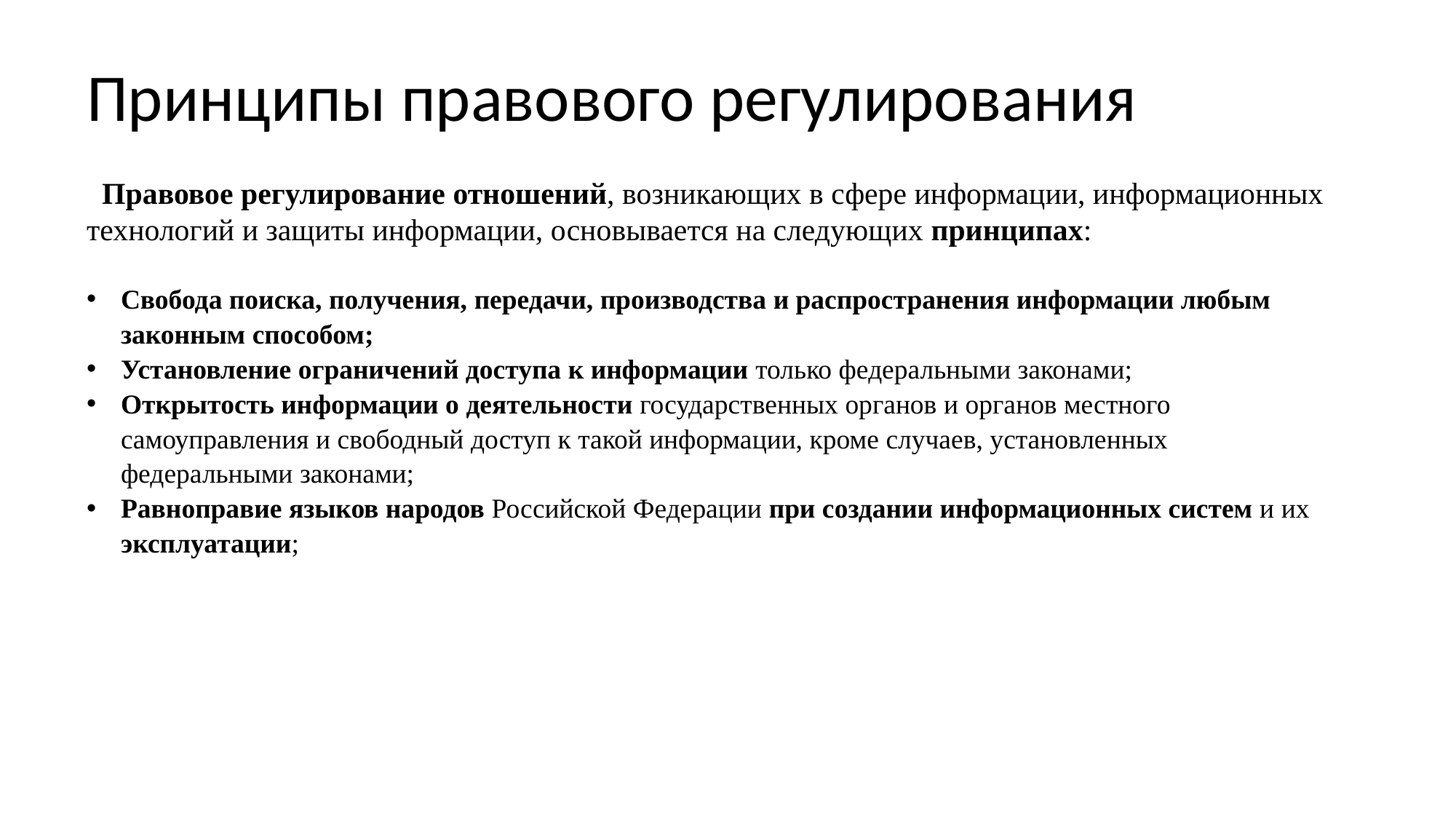

# Принципы правового регулирования
  Правовое регулирование отношений, возникающих в сфере информации, информационных технологий и защиты информации, основывается на следующих принципах:

Свобода поиска, получения, передачи, производства и распространения информации любым законным способом;
Установление ограничений доступа к информации только федеральными законами;
Открытость информации о деятельности государственных органов и органов местного самоуправления и свободный доступ к такой информации, кроме случаев, установленных федеральными законами;
Равноправие языков народов Российской Федерации при создании информационных систем и их эксплуатации;